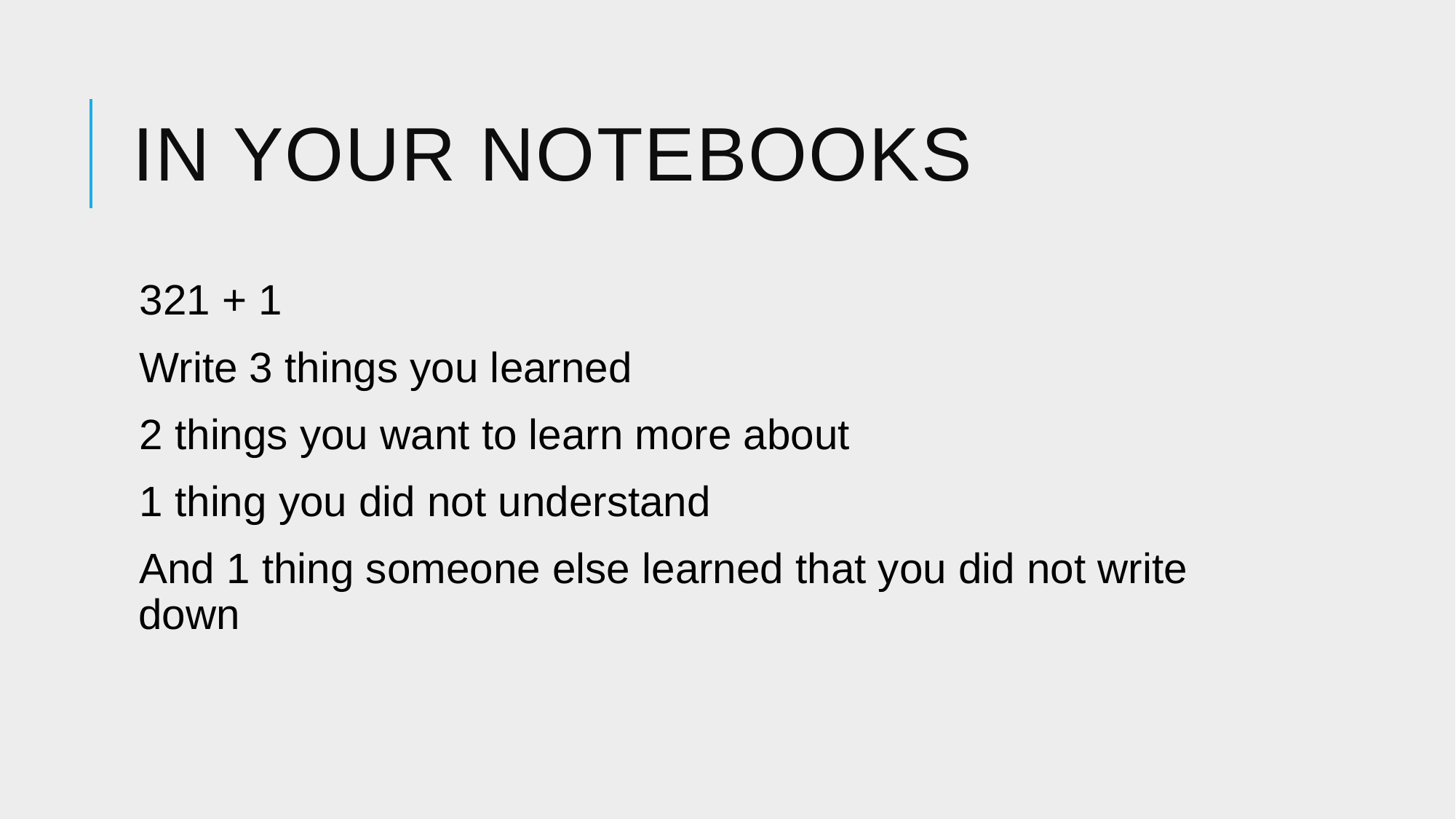

# In your notebooks
321 + 1
Write 3 things you learned
2 things you want to learn more about
1 thing you did not understand
And 1 thing someone else learned that you did not write down